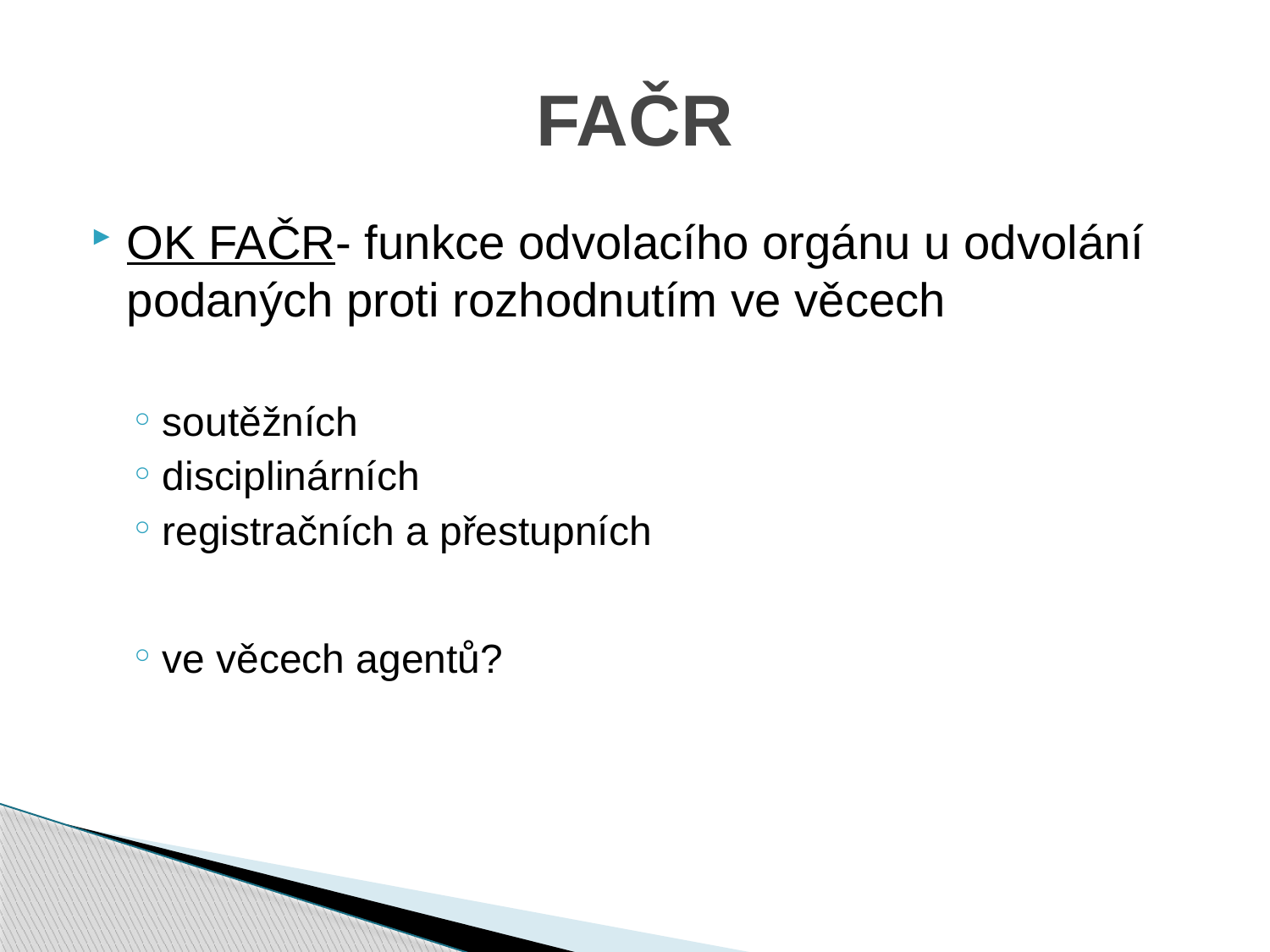

# FAČR
OK FAČR- funkce odvolacího orgánu u odvolání podaných proti rozhodnutím ve věcech

soutěžních
disciplinárních
registračních a přestupních

ve věcech agentů?